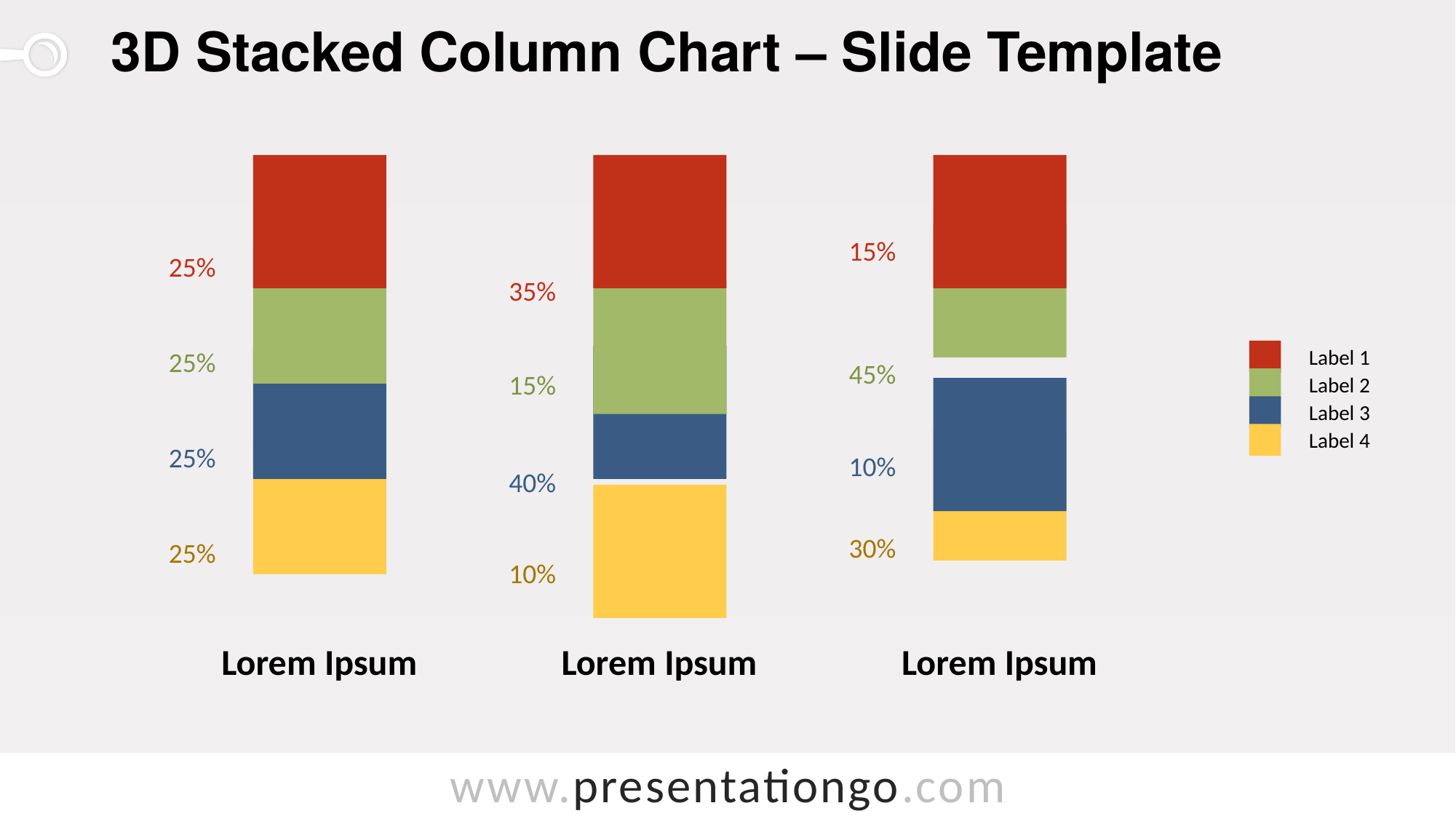

# 3D Stacked Column Chart – Slide Template

15%
25%

35%

Label 1
25%

45%
15%
Label 2

Label 3

Label 4

25%

10%
40%

30%
25%
10%
Lorem Ipsum
Lorem Ipsum
Lorem Ipsum